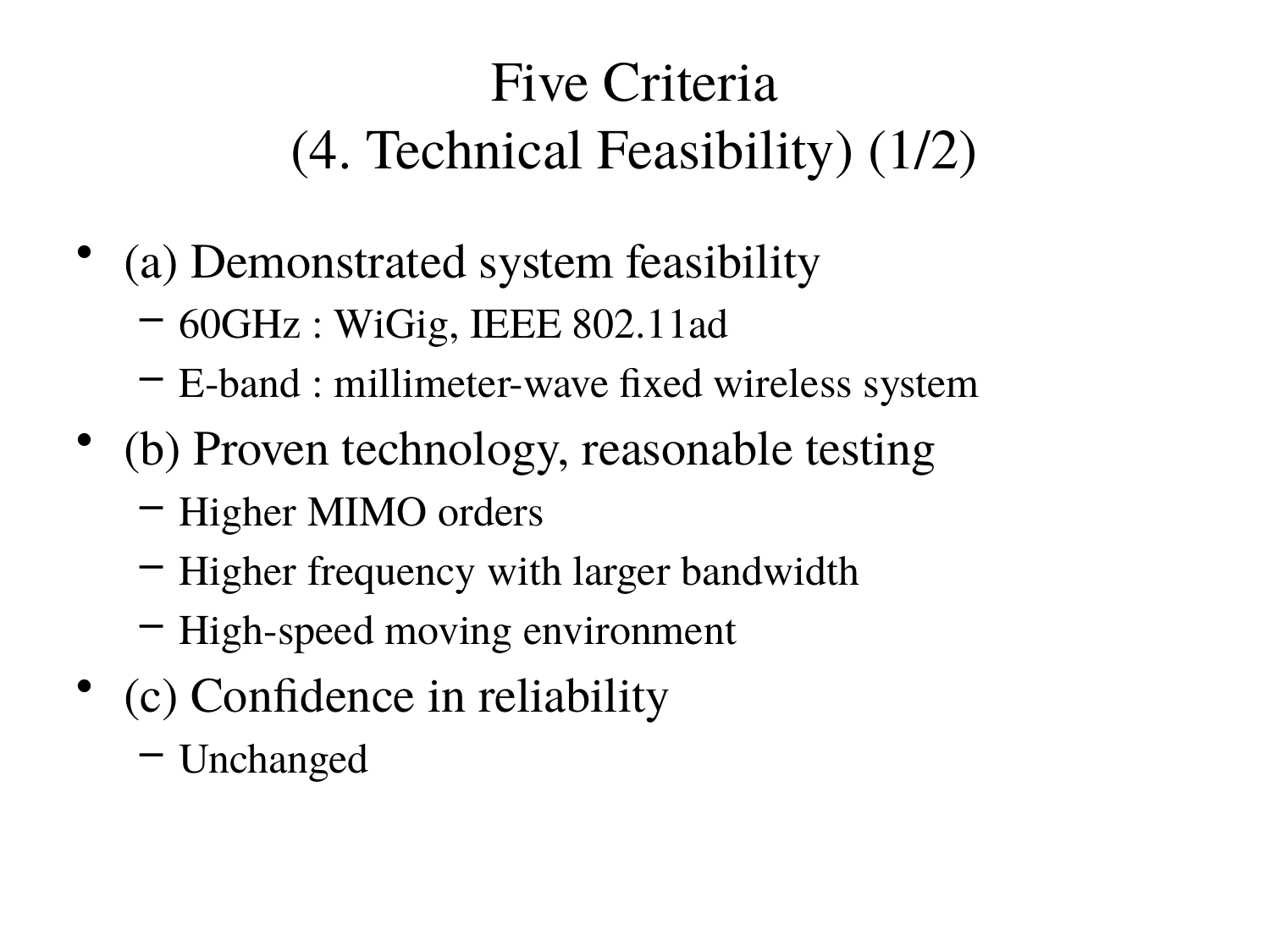

# Five Criteria (4. Technical Feasibility) (1/2)
(a) Demonstrated system feasibility
60GHz : WiGig, IEEE 802.11ad
E-band : millimeter-wave fixed wireless system
(b) Proven technology, reasonable testing
Higher MIMO orders
Higher frequency with larger bandwidth
High-speed moving environment
(c) Confidence in reliability
Unchanged